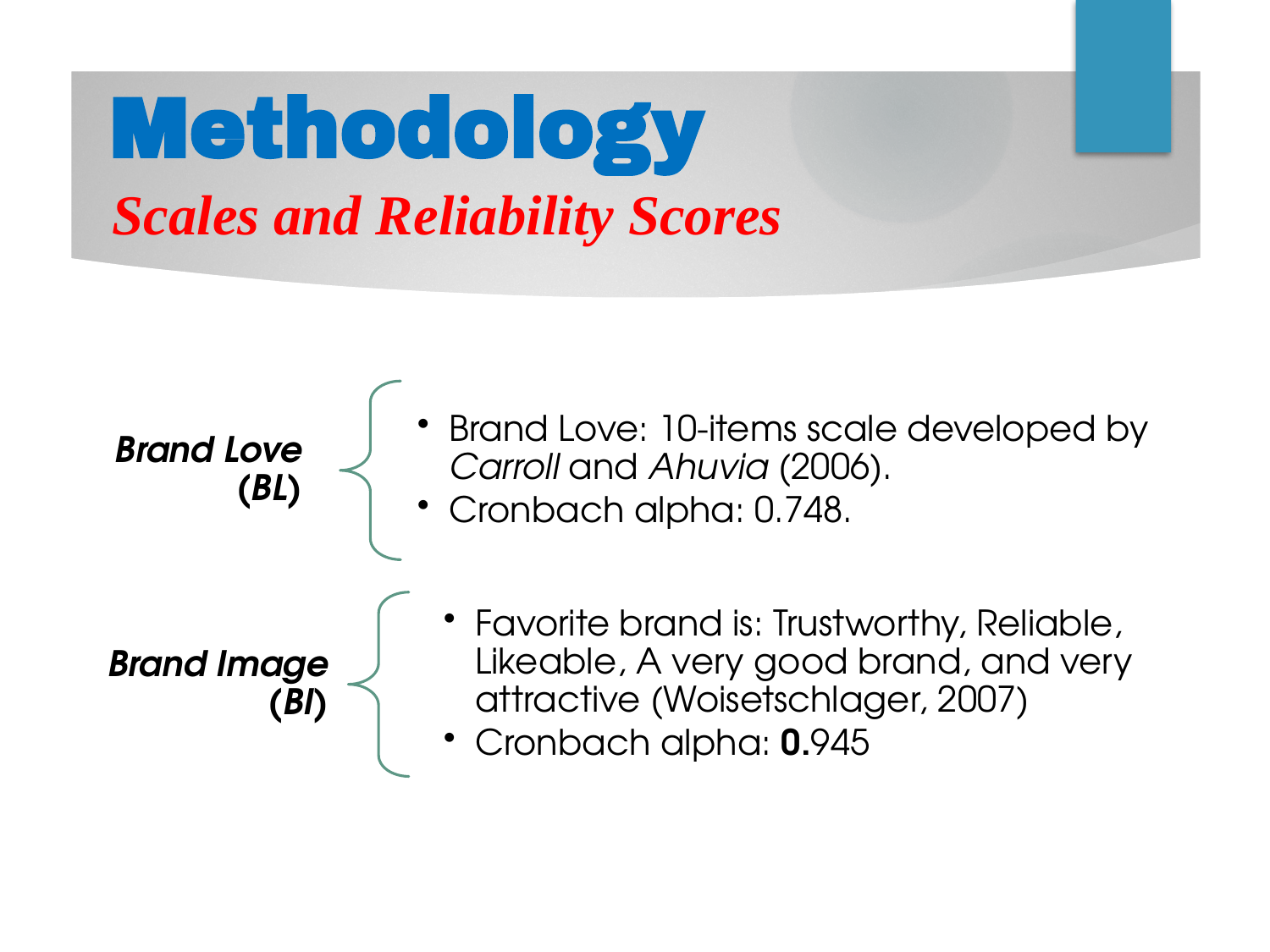

Methodology
Scales and Reliability Scores
Brand Love (BL)
Brand Love: 10-items scale developed by Carroll and Ahuvia (2006).
Cronbach alpha: 0.748.
Brand Image (BI)
Favorite brand is: Trustworthy, Reliable, Likeable, A very good brand, and very attractive (Woisetschlager, 2007)
Cronbach alpha: 0.945